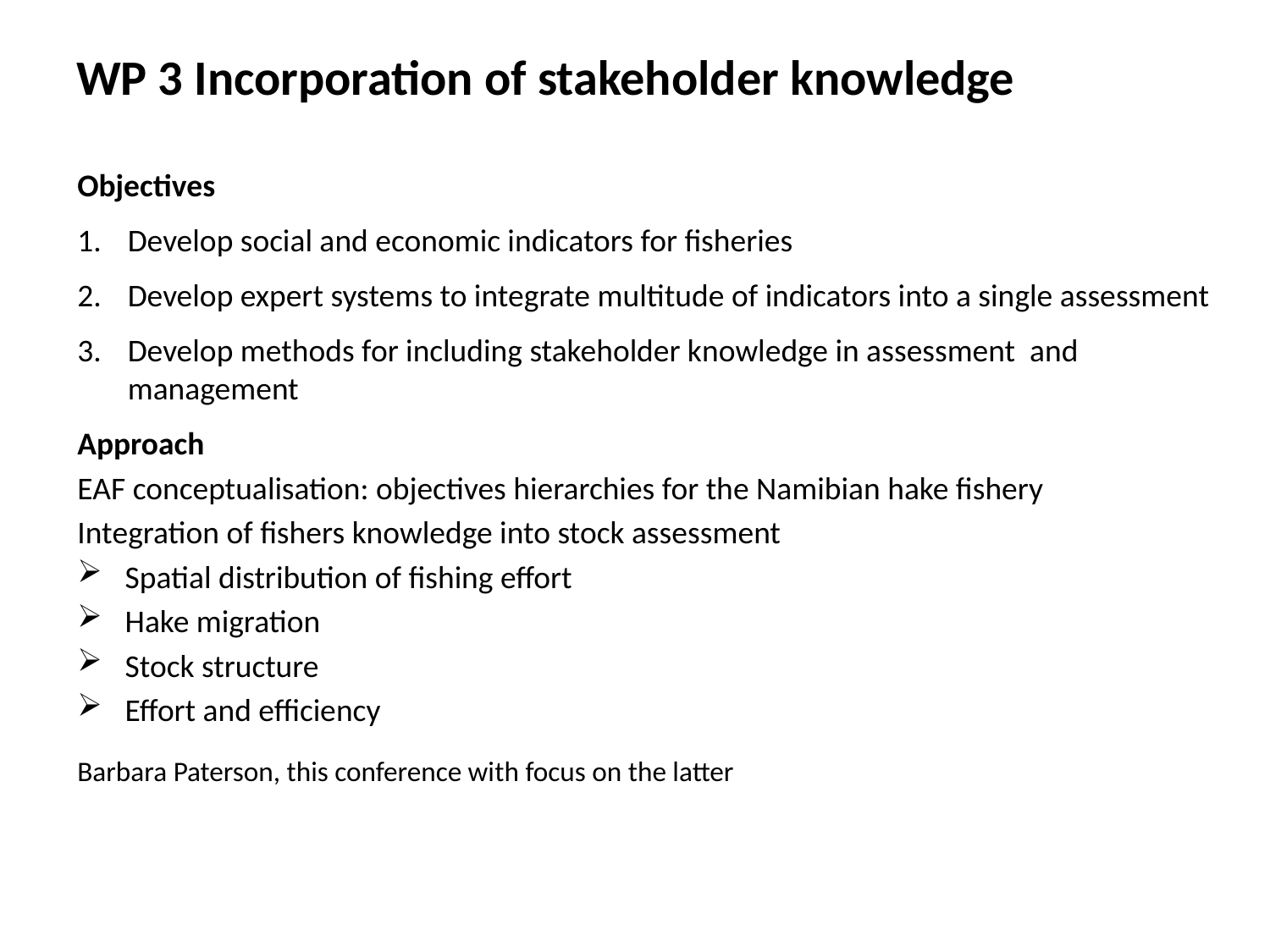

# WP 3 Incorporation of stakeholder knowledge
Objectives
Develop social and economic indicators for fisheries
Develop expert systems to integrate multitude of indicators into a single assessment
Develop methods for including stakeholder knowledge in assessment  and management
Approach
EAF conceptualisation: objectives hierarchies for the Namibian hake fishery
Integration of fishers knowledge into stock assessment
Spatial distribution of fishing effort
Hake migration
Stock structure
Effort and efficiency

Barbara Paterson, this conference with focus on the latter